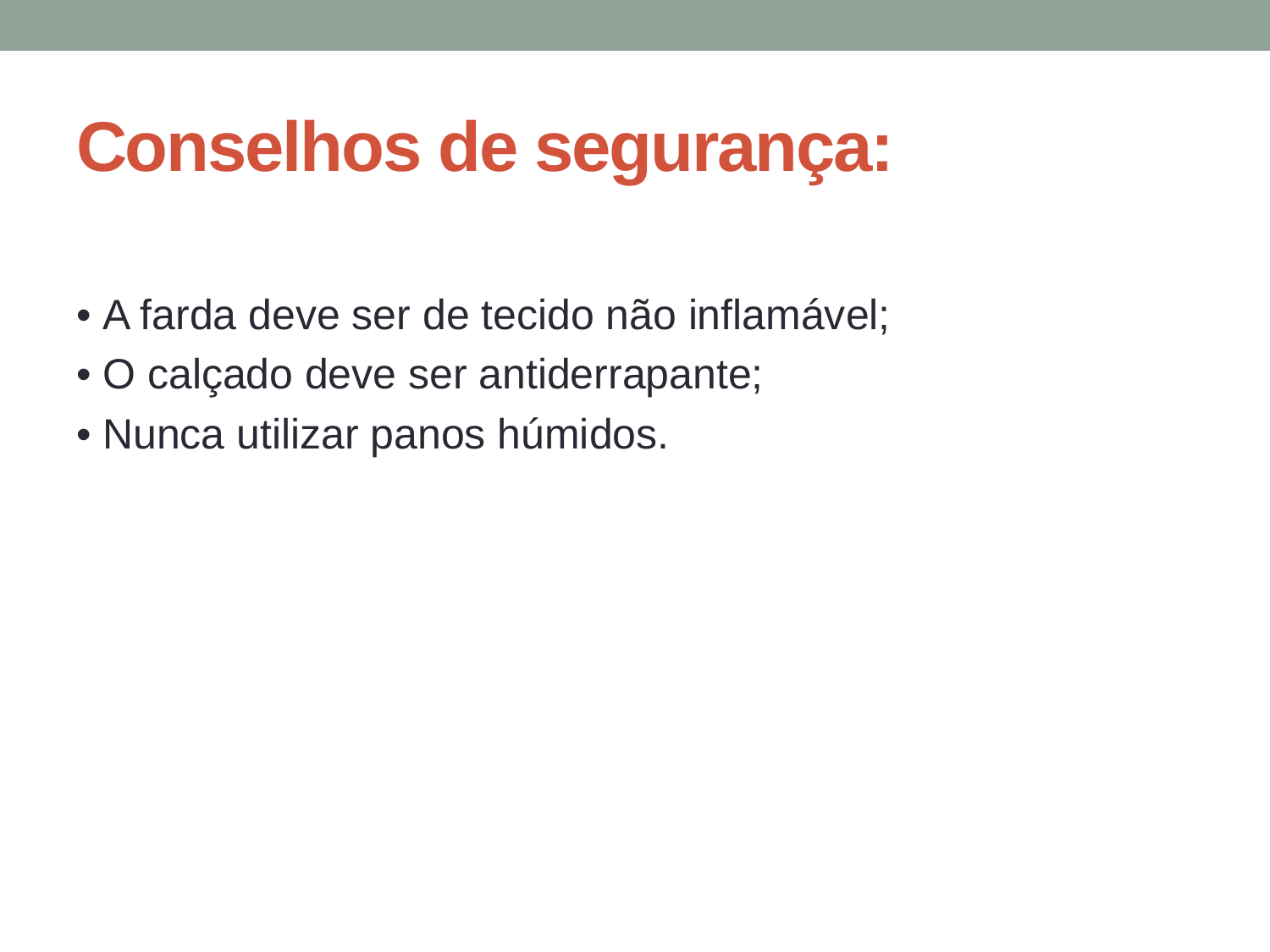

# Conselhos de segurança:

• A farda deve ser de tecido não inflamável;
• O calçado deve ser antiderrapante;
• Nunca utilizar panos húmidos.